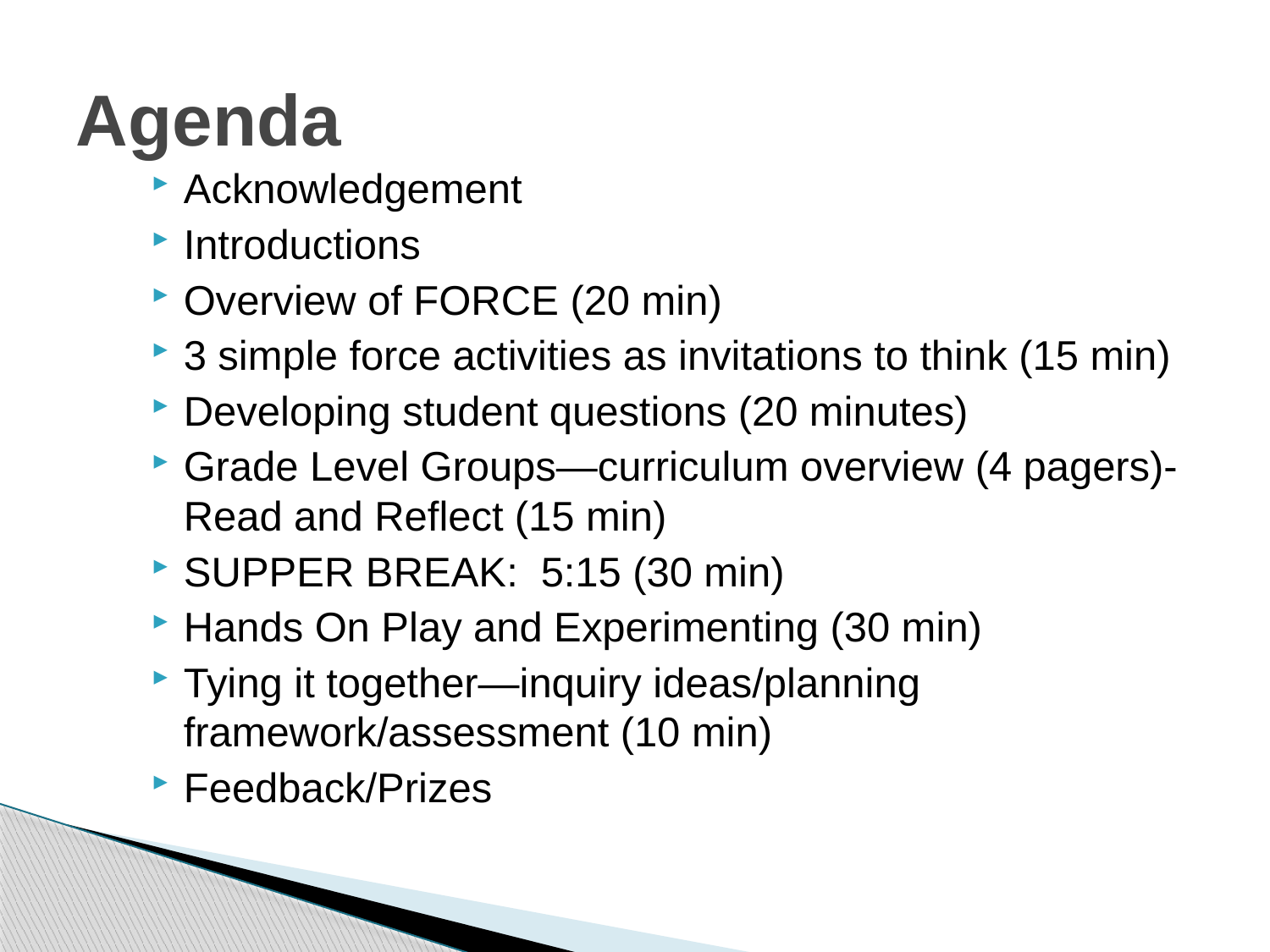

# Agenda
Acknowledgement
Introductions
Overview of FORCE (20 min)
3 simple force activities as invitations to think (15 min)
Developing student questions (20 minutes)
Grade Level Groups—curriculum overview (4 pagers)-Read and Reflect (15 min)
SUPPER BREAK:  5:15 (30 min)
Hands On Play and Experimenting (30 min)
Tying it together—inquiry ideas/planning framework/assessment (10 min)
Feedback/Prizes